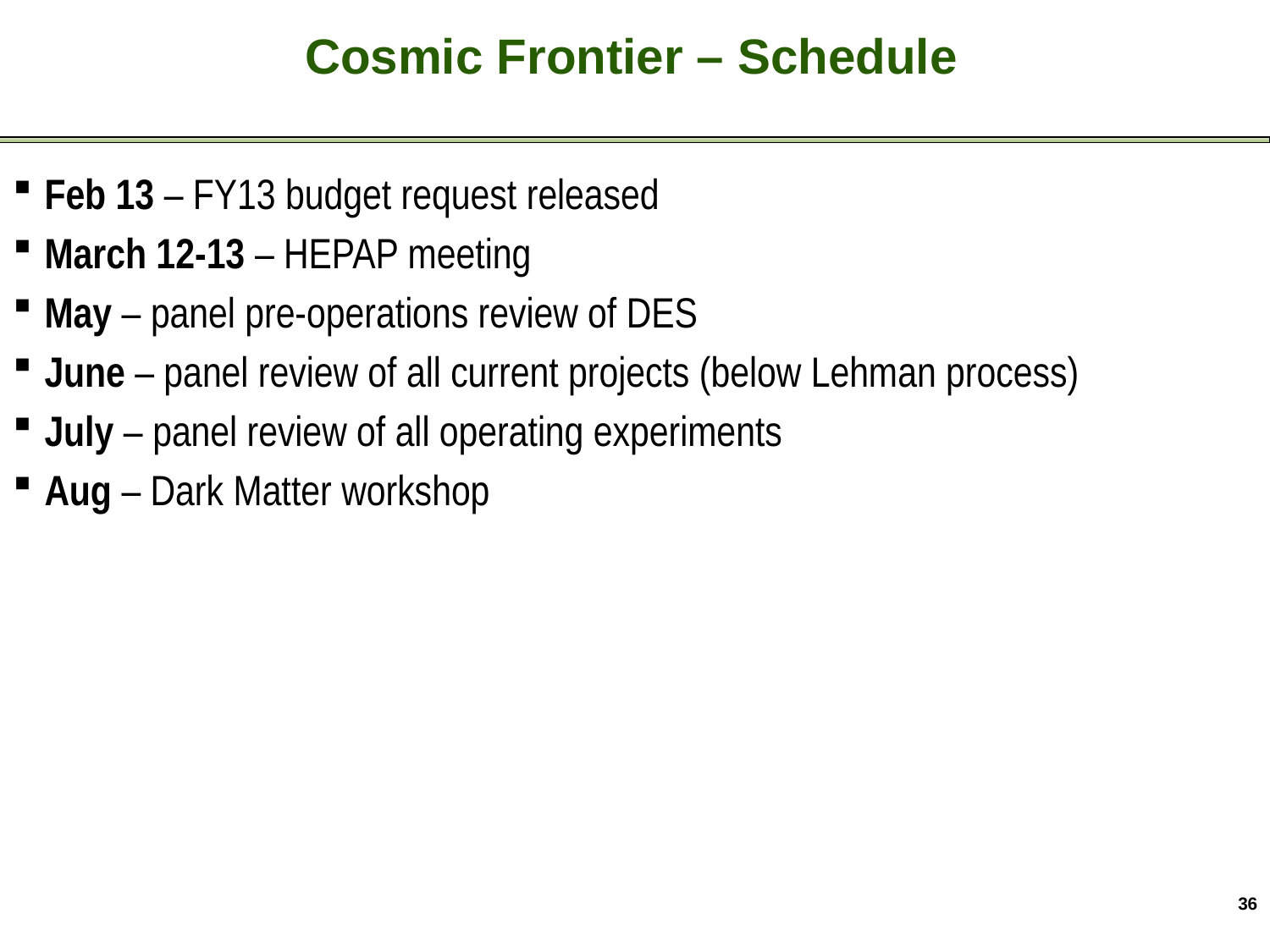

Cosmic Frontier - Recent Activities
Cosmic Frontier – Schedule
Feb 13 – FY13 budget request released
March 12-13 – HEPAP meeting
May – panel pre-operations review of DES
June – panel review of all current projects (below Lehman process)
July – panel review of all operating experiments
Aug – Dark Matter workshop

36